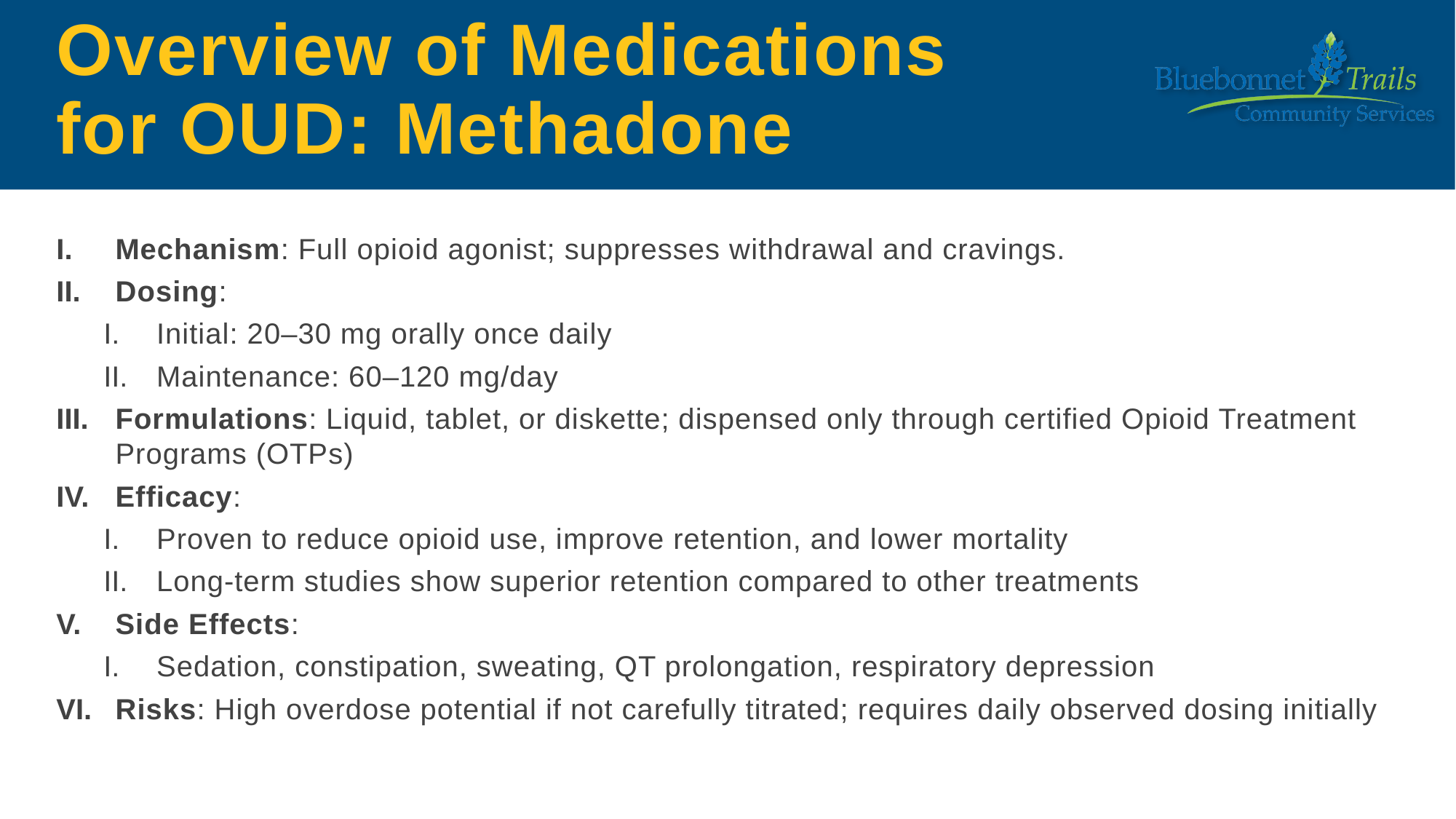

# Overview of Medications for OUD: Methadone
Mechanism: Full opioid agonist; suppresses withdrawal and cravings.
Dosing:
Initial: 20–30 mg orally once daily
Maintenance: 60–120 mg/day
Formulations: Liquid, tablet, or diskette; dispensed only through certified Opioid Treatment Programs (OTPs)
Efficacy:
Proven to reduce opioid use, improve retention, and lower mortality
Long-term studies show superior retention compared to other treatments
Side Effects:
Sedation, constipation, sweating, QT prolongation, respiratory depression
Risks: High overdose potential if not carefully titrated; requires daily observed dosing initially